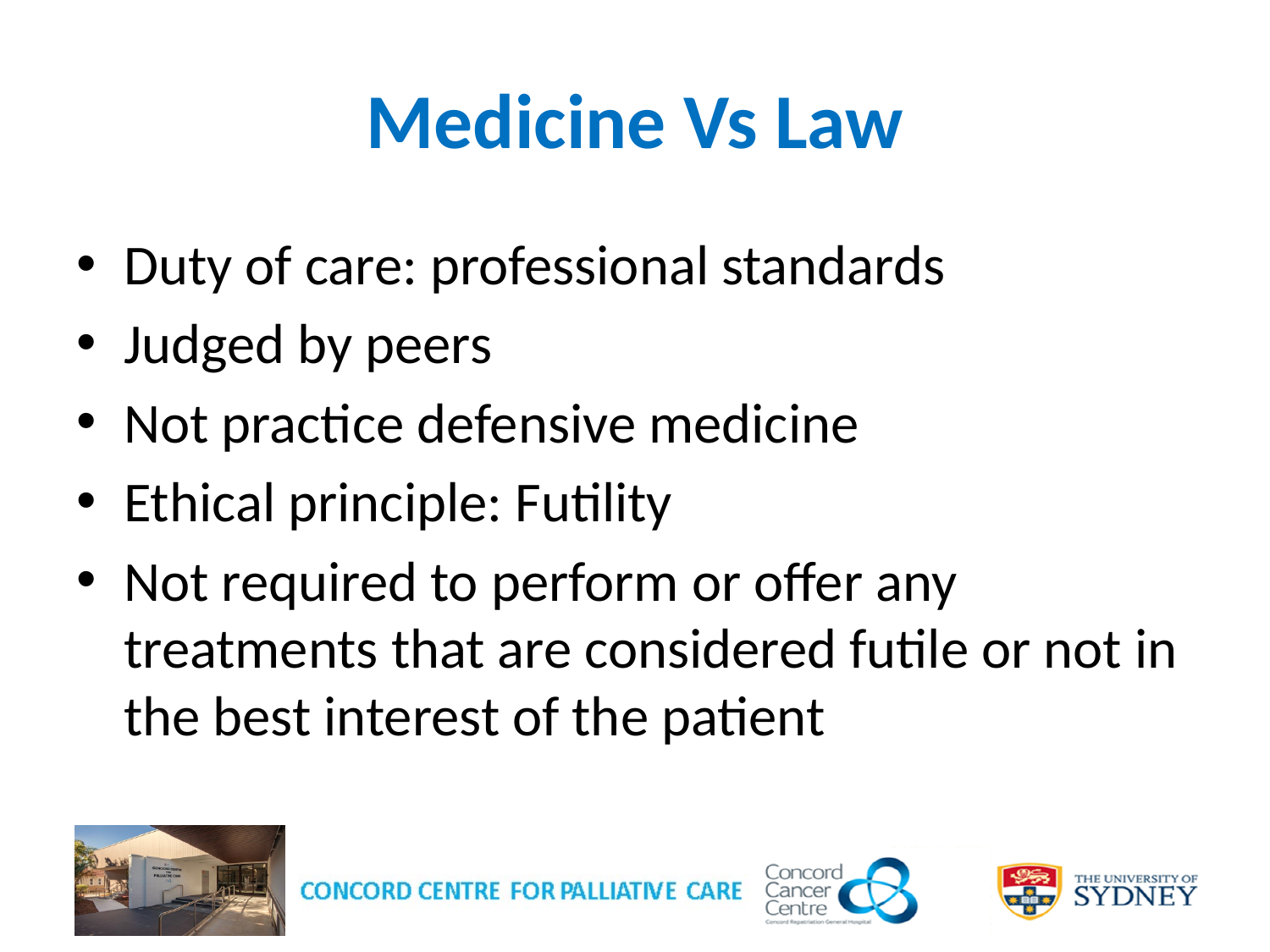

# Medicine Vs Law
Duty of care: professional standards
Judged by peers
Not practice defensive medicine
Ethical principle: Futility
Not required to perform or offer any treatments that are considered futile or not in the best interest of the patient